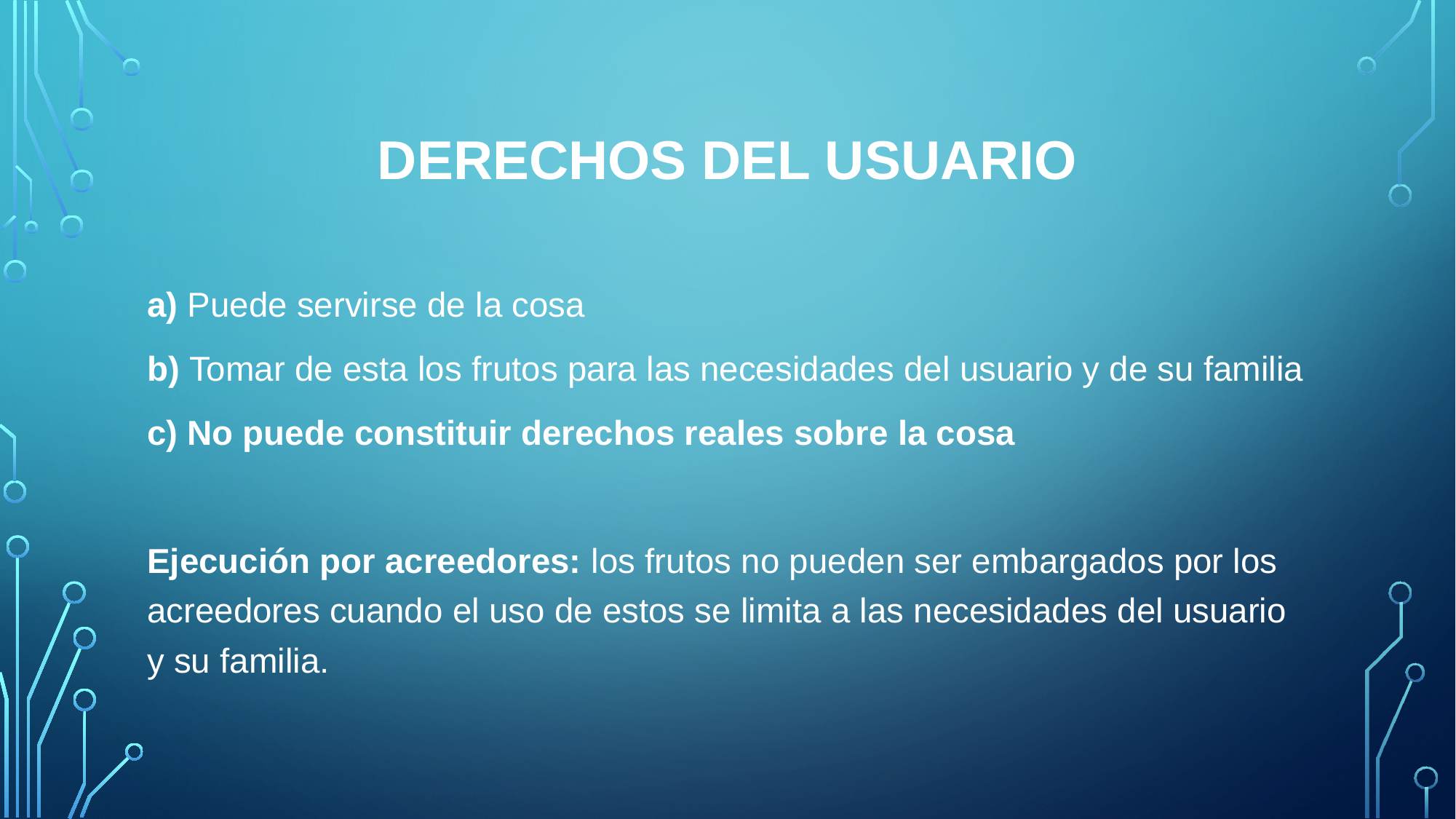

# Derechos del usuario
a) Puede servirse de la cosa
b) Tomar de esta los frutos para las necesidades del usuario y de su familia
c) No puede constituir derechos reales sobre la cosa

Ejecución por acreedores: los frutos no pueden ser embargados por los acreedores cuando el uso de estos se limita a las necesidades del usuario y su familia.